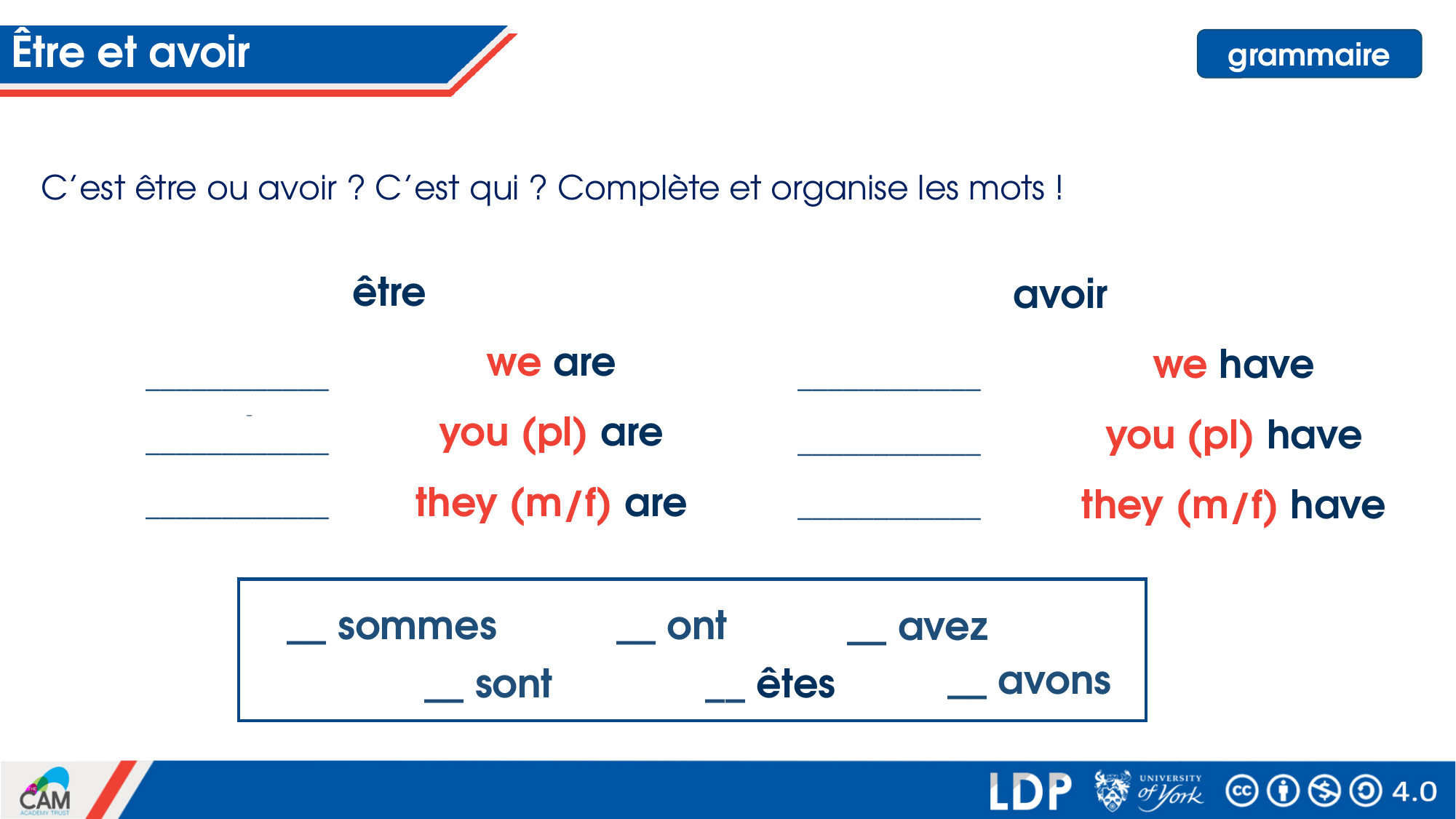

# Être et avoir
grammaire
C’est être ou avoir ? C’est qui ? Complète et organise les mots !
| être |  |
| --- | --- |
| nous sommes | we are |
| vous êtes | you (pl) are |
| ils/elles sont | they (m/f) are |
| avoir |  |
| --- | --- |
| nous avons | we have |
| vous avez | you (pl) have |
| ils/elles ont | they (m/f) have |
____________
____________
____________
____________
____________
____________

__ sommes
__ ont
__ avez
__ avons
__ êtes
__ sont